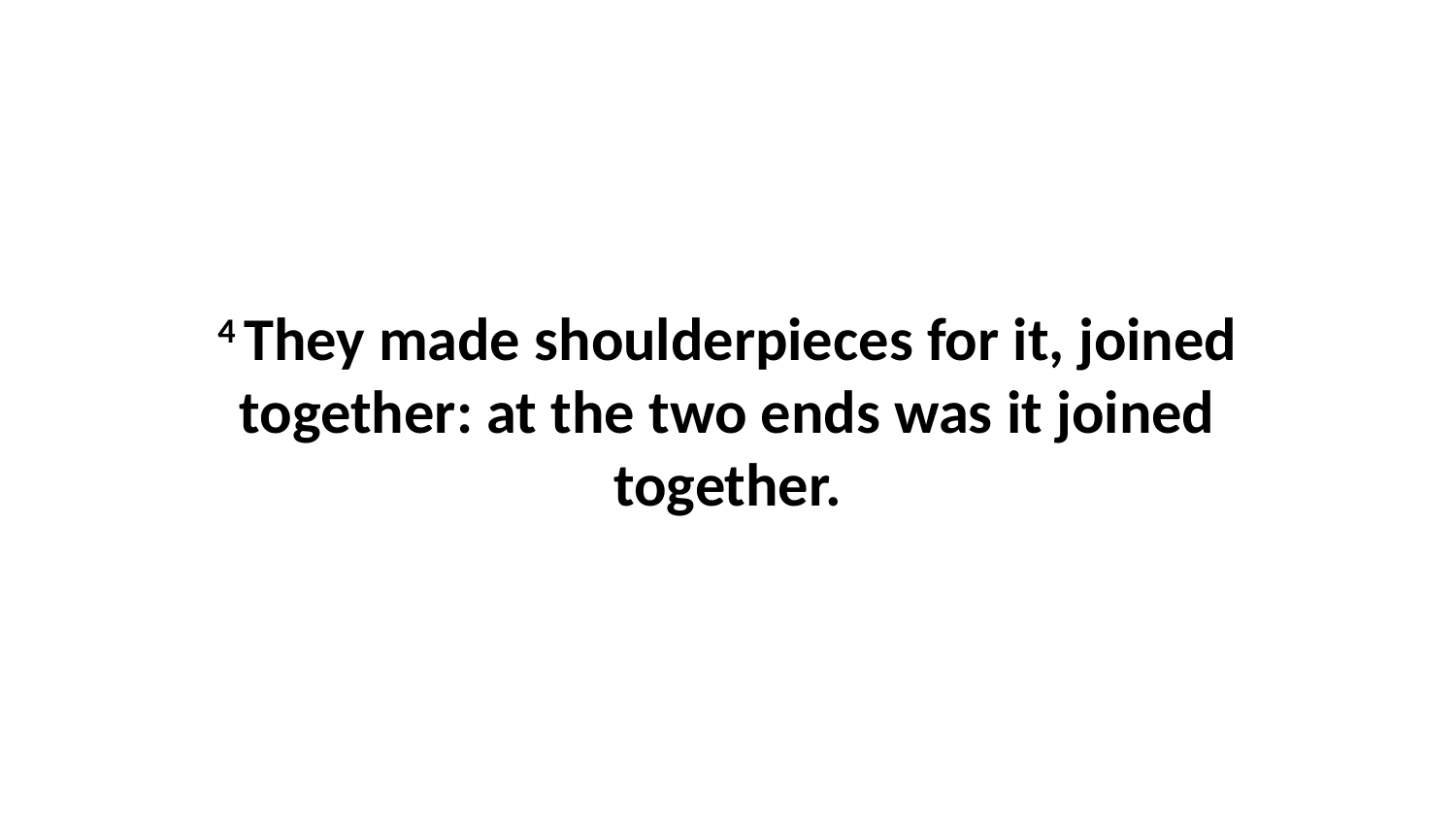

4 They made shoulderpieces for it, joined together: at the two ends was it joined together.